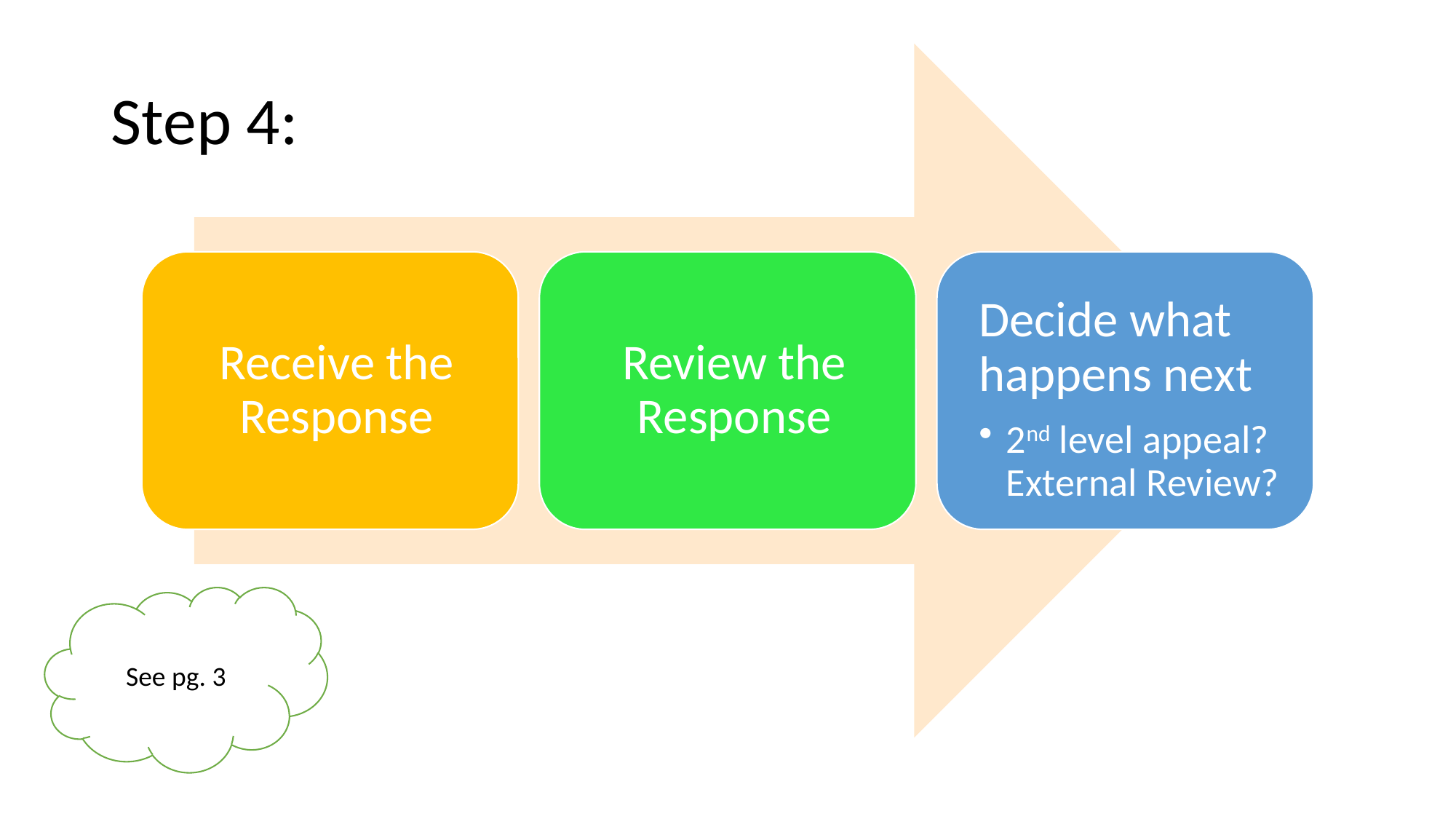

# Step 4:
Receive the Response
Review the Response
Decide what happens next
2nd level appeal? External Review?
See pg. 3